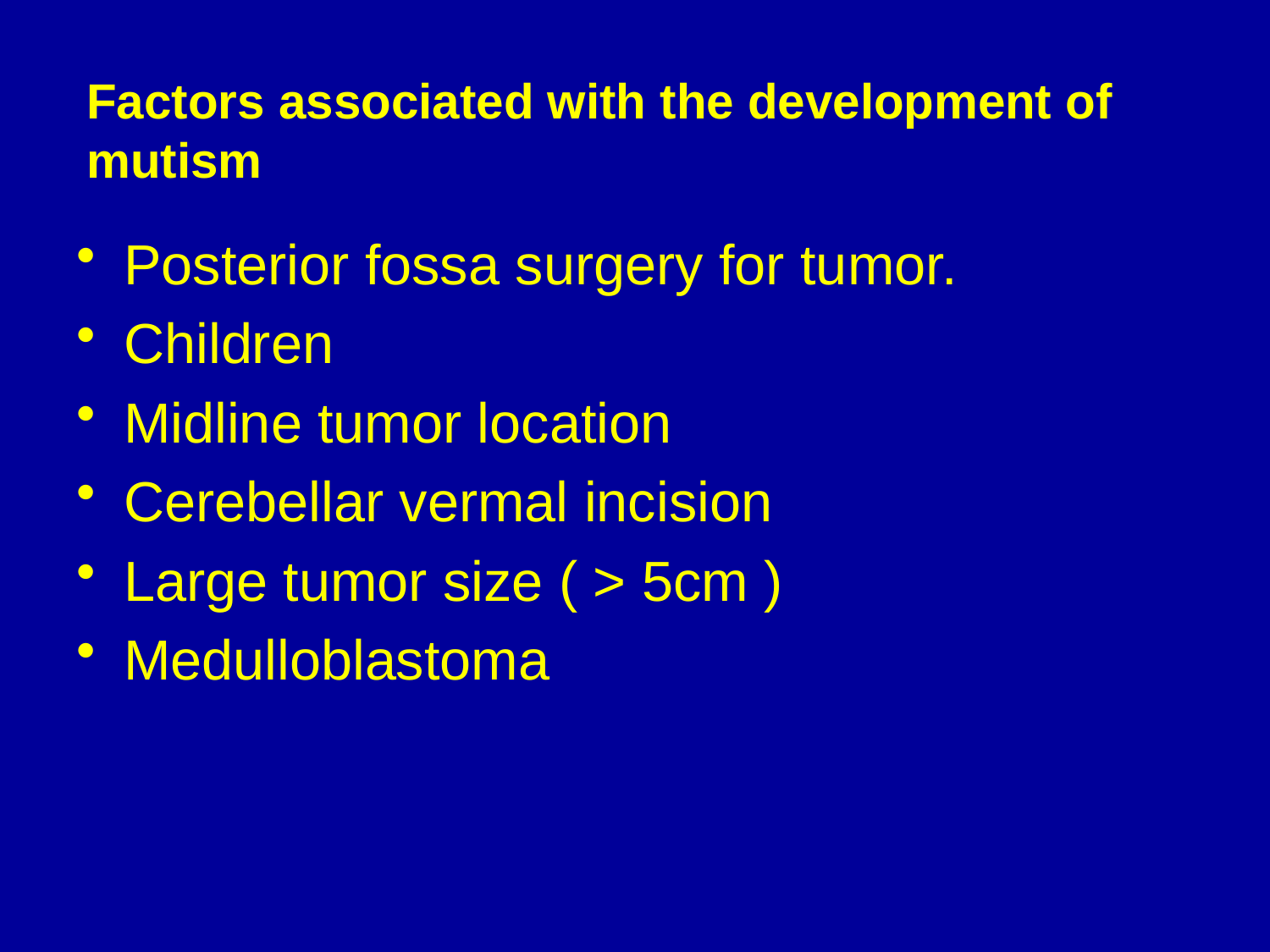

Posterior fossa surgery for tumor.
Children
Midline tumor location
Cerebellar vermal incision
Large tumor size ( > 5cm )
Medulloblastoma

Factors associated with the development of mutism